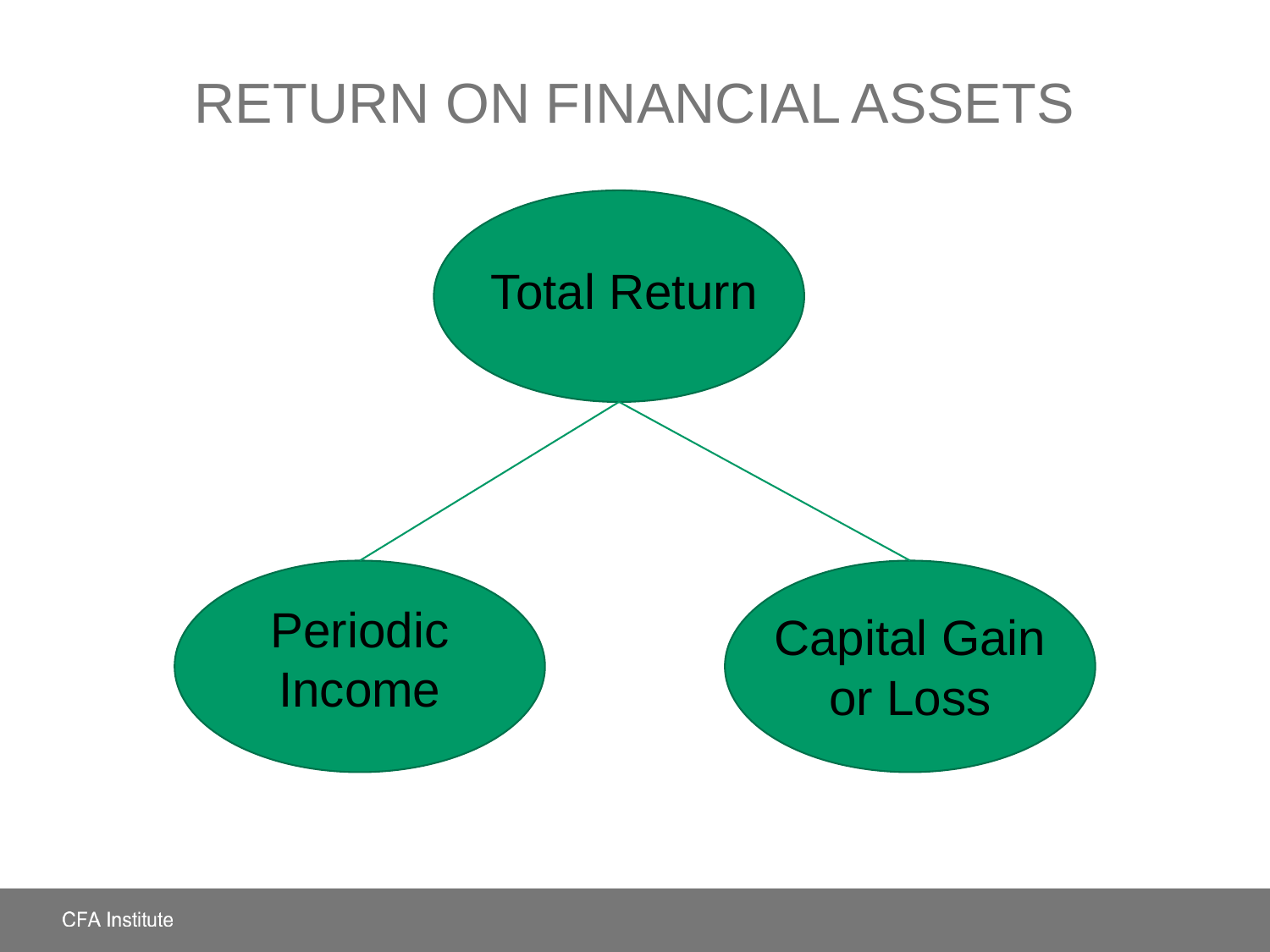

# Return on Financial Assets

Total Return

Periodic Income
Capital Gain or Loss